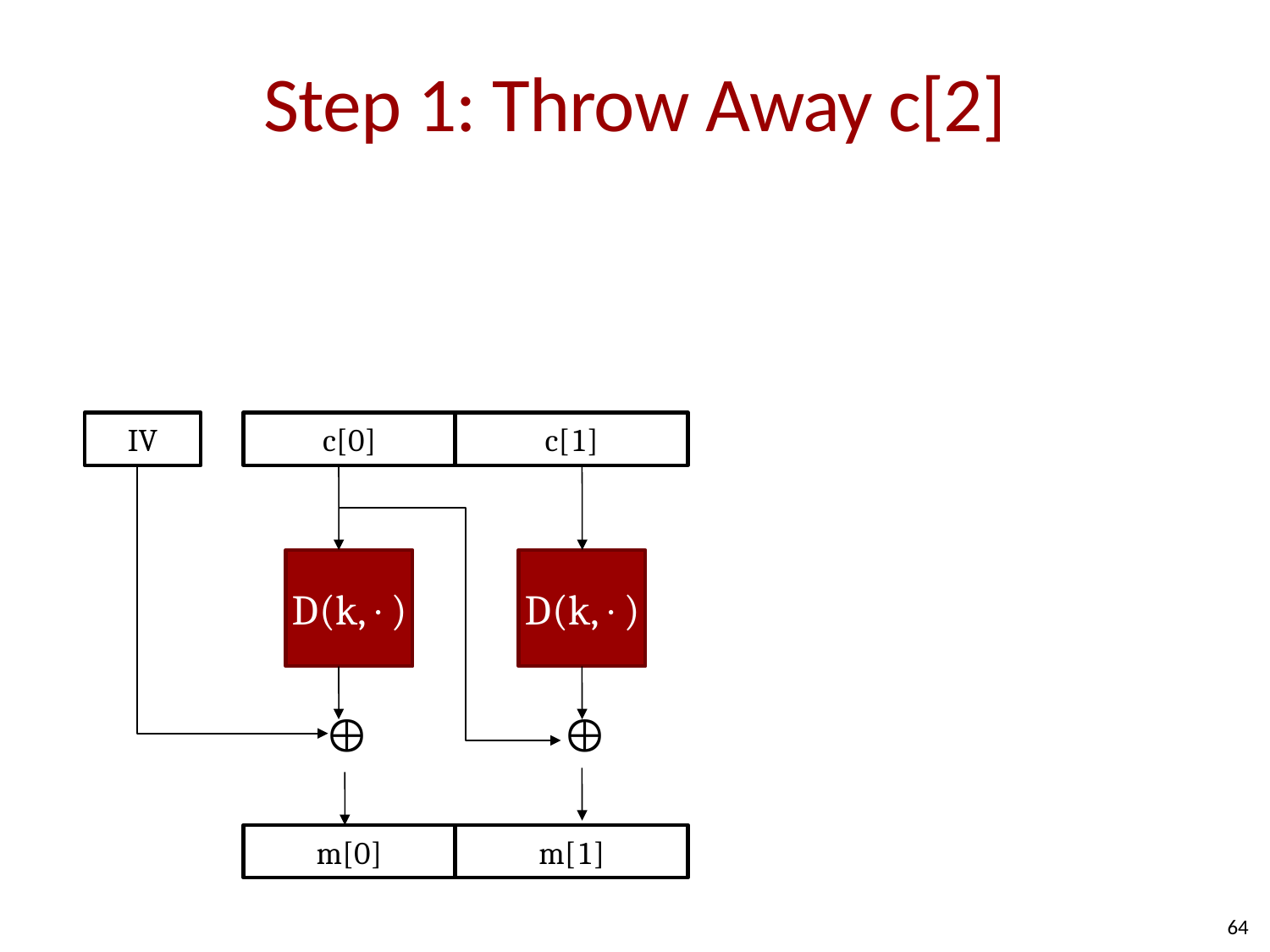

# Step 1: Throw Away c[2]
IV
c[0]
c[1]

D(k,⋅)
D(k,⋅)

⊕
⊕

m[0]
m[1]
64